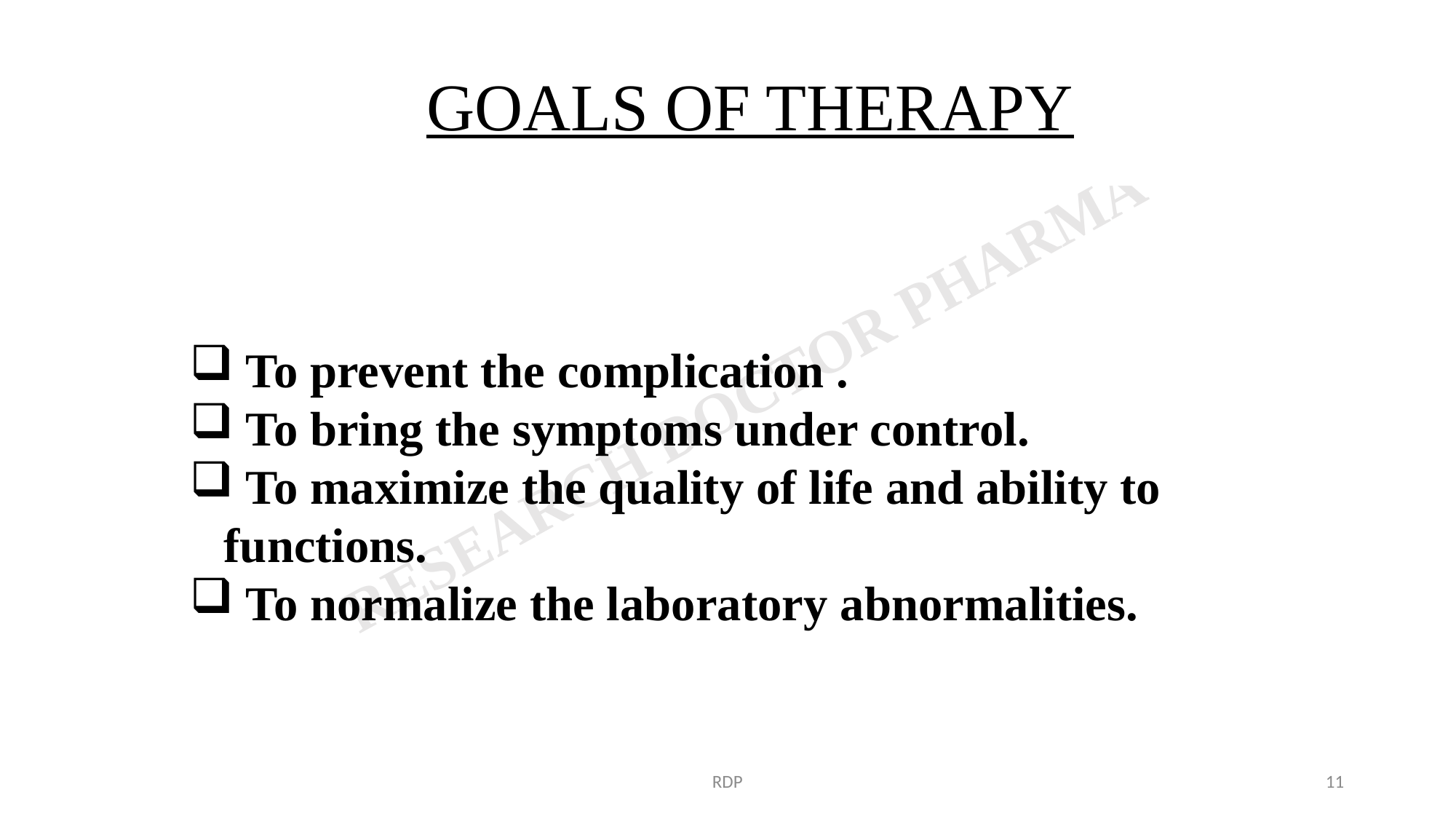

# GOALS OF THERAPY

 To prevent the complication .
 To bring the symptoms under control.
 To maximize the quality of life and ability to functions.
 To normalize the laboratory abnormalities.
RDP
11